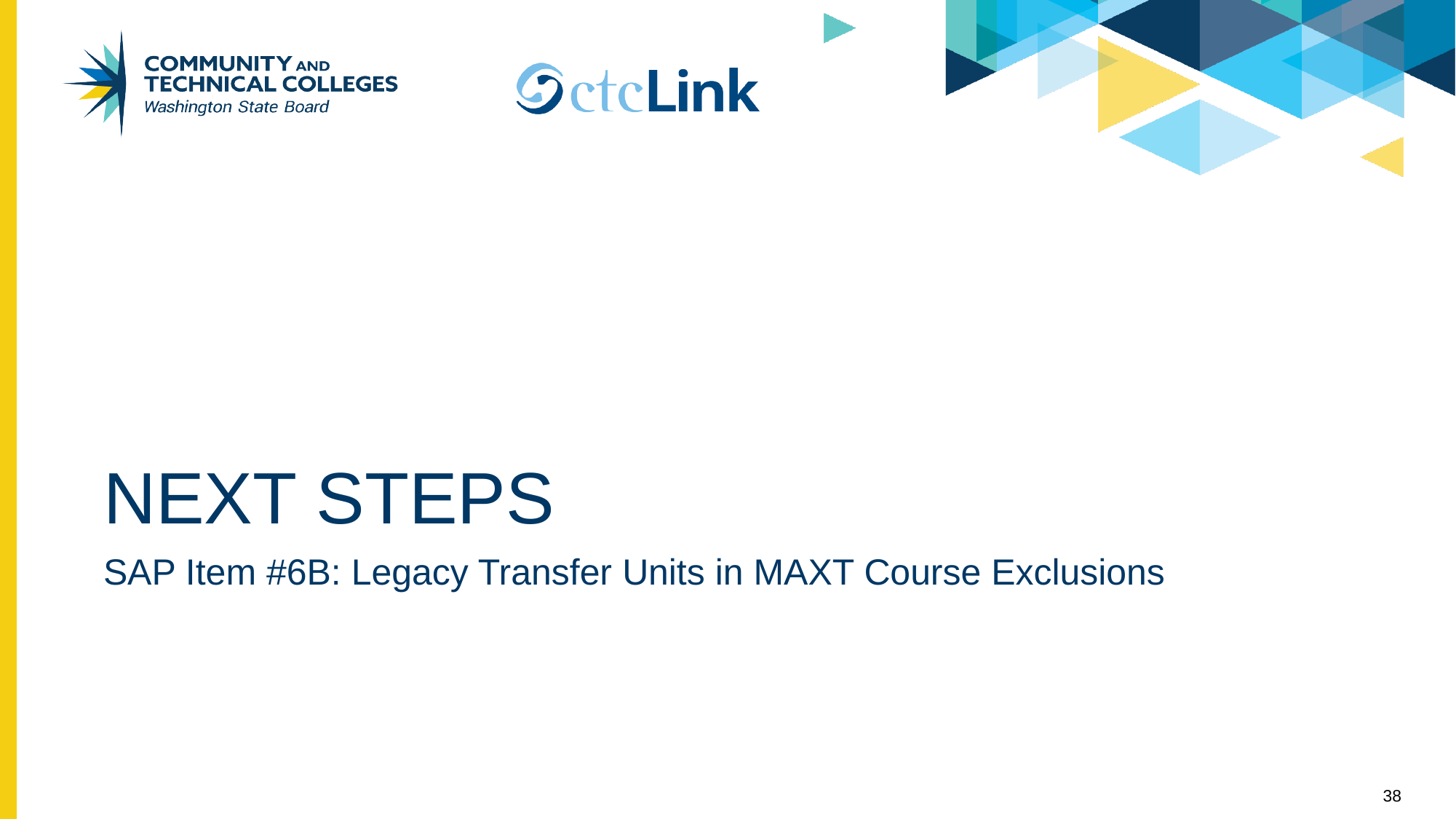

# Next Steps
SAP Item #6B: Legacy Transfer Units in MAXT Course Exclusions
38